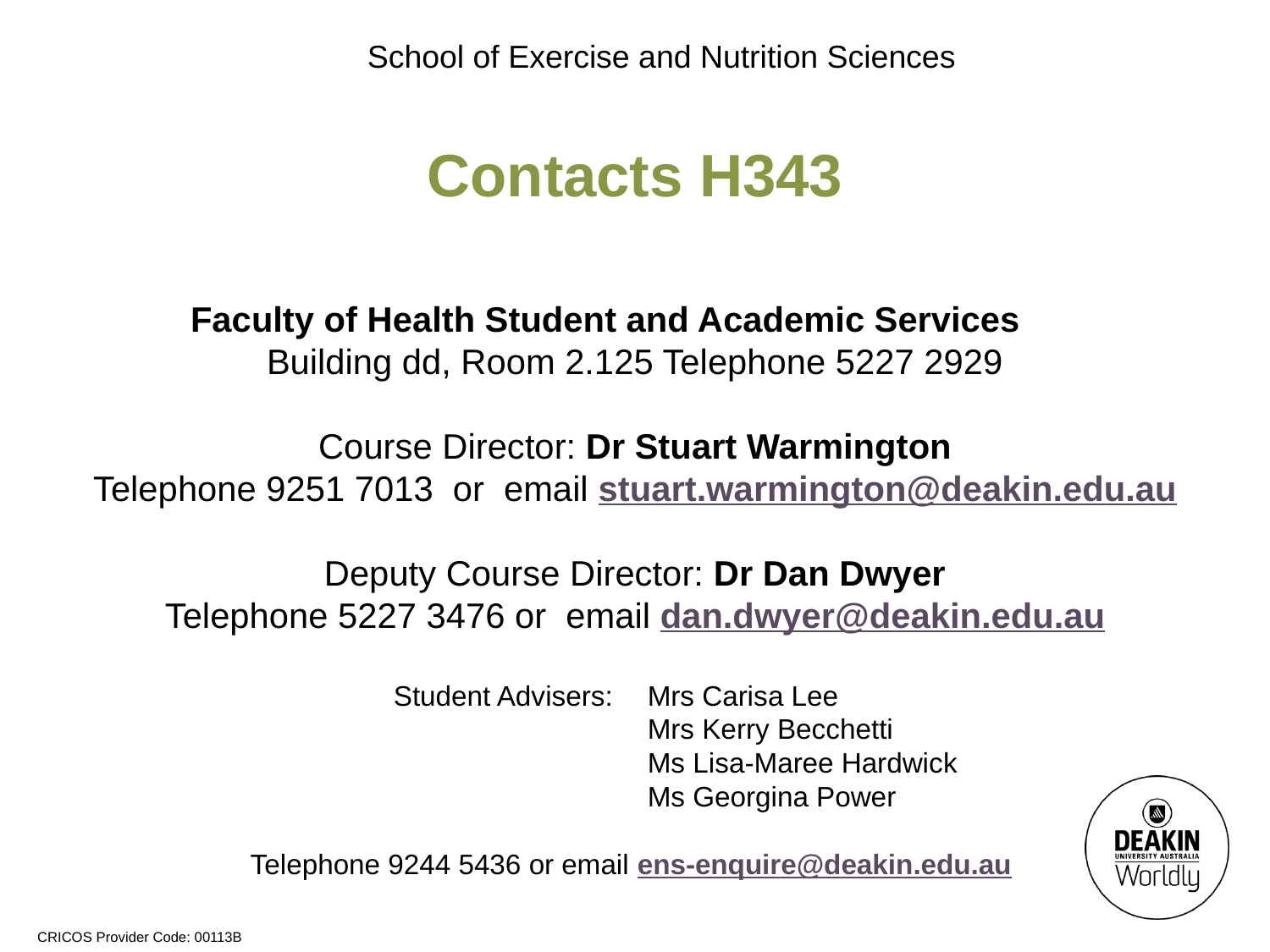

School of Exercise and Nutrition Sciences
Contacts H343

Faculty of Health Student and Academic Services
Building dd, Room 2.125 Telephone 5227 2929

Course Director: Dr Stuart Warmington
Telephone 9251 7013  or  email stuart.warmington@deakin.edu.au

Deputy Course Director: Dr Dan Dwyer
Telephone 5227 3476 or  email dan.dwyer@deakin.edu.au

			Student Advisers: 	Mrs Carisa Lee
					Mrs Kerry Becchetti
					Ms Lisa-Maree Hardwick
					Ms Georgina Power

Telephone 9244 5436 or email ens-enquire@deakin.edu.au